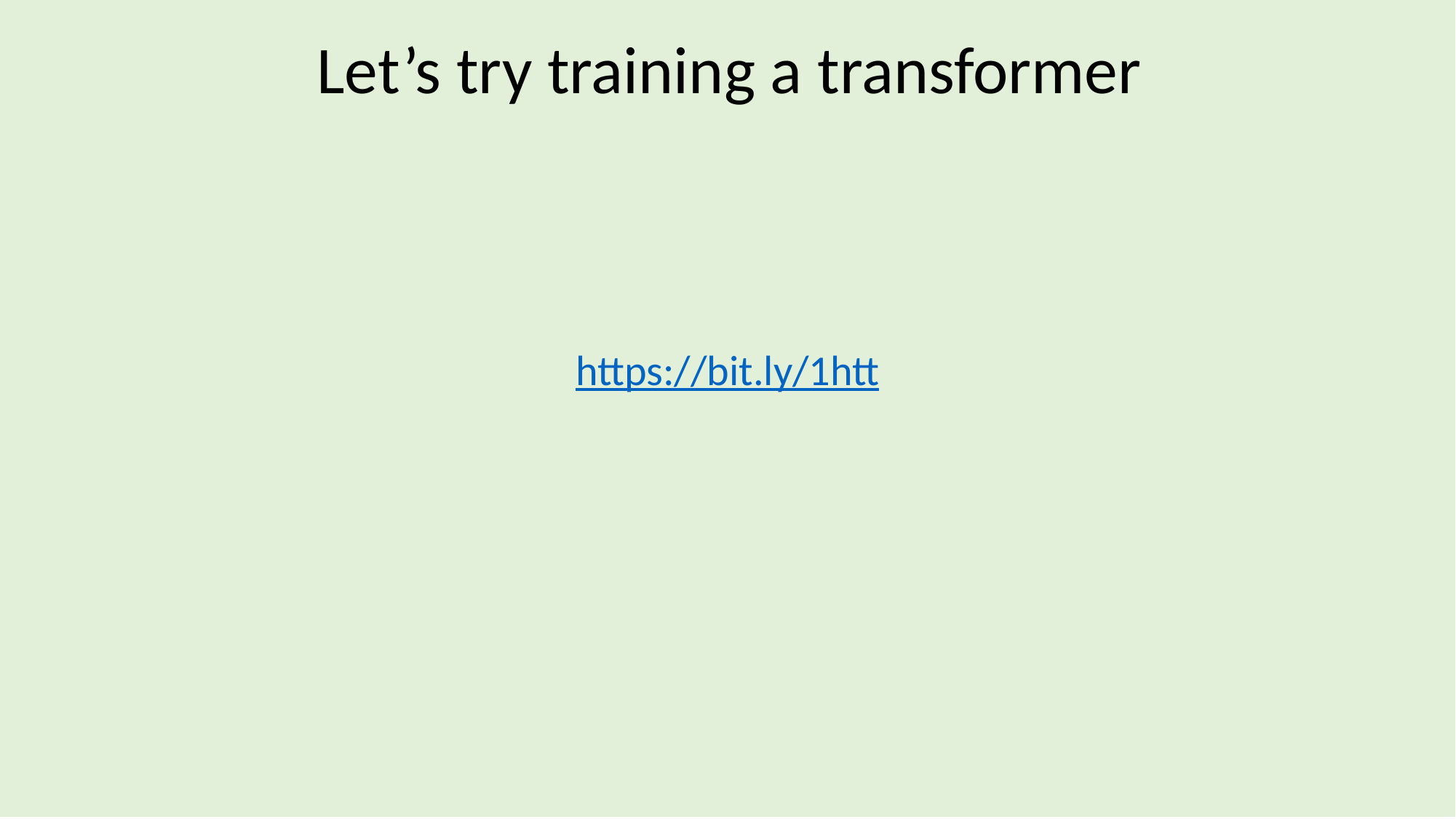

# Let’s try training a transformer
https://bit.ly/1htt